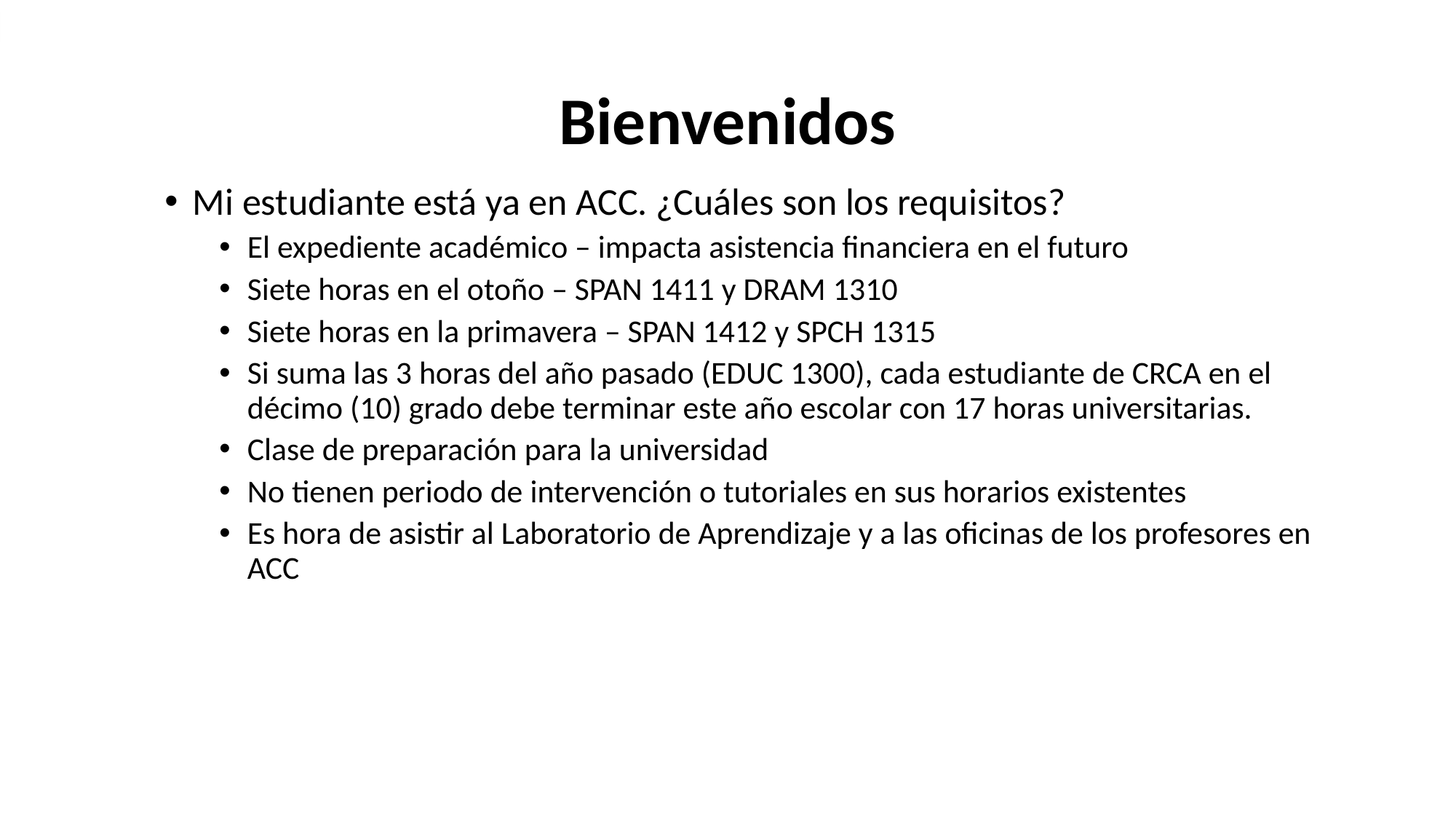

# Bienvenidos
Mi estudiante está ya en ACC. ¿Cuáles son los requisitos?
El expediente académico – impacta asistencia financiera en el futuro
Siete horas en el otoño – SPAN 1411 y DRAM 1310
Siete horas en la primavera – SPAN 1412 y SPCH 1315
Si suma las 3 horas del año pasado (EDUC 1300), cada estudiante de CRCA en el décimo (10) grado debe terminar este año escolar con 17 horas universitarias.
Clase de preparación para la universidad
No tienen periodo de intervención o tutoriales en sus horarios existentes
Es hora de asistir al Laboratorio de Aprendizaje y a las oficinas de los profesores en ACC